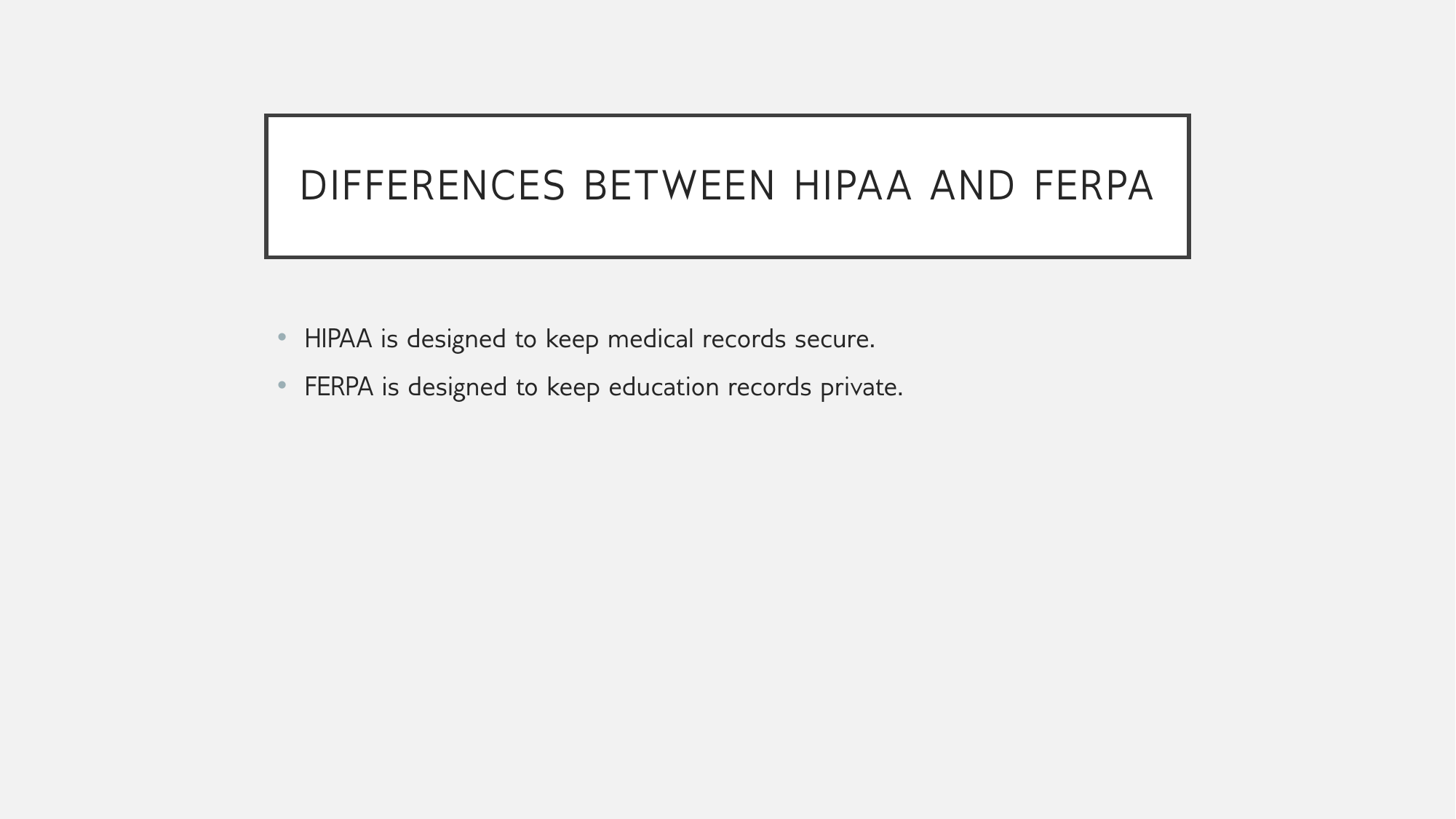

# Differences Between Hipaa and ferpa
HIPAA is designed to keep medical records secure.
FERPA is designed to keep education records private.